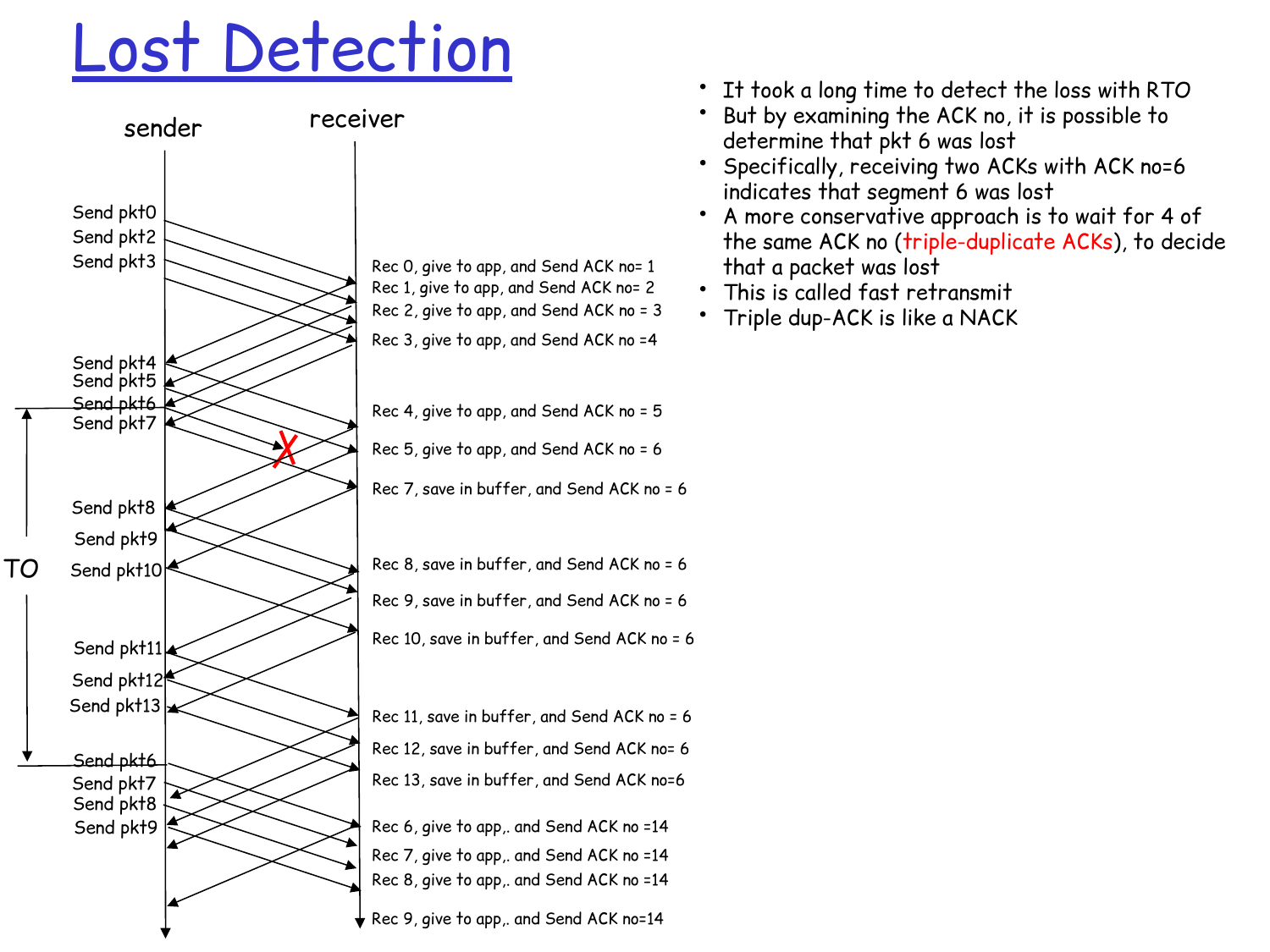

# Lost Detection
It took a long time to detect the loss with RTO
But by examining the ACK no, it is possible to determine that pkt 6 was lost
Specifically, receiving two ACKs with ACK no=6 indicates that segment 6 was lost
A more conservative approach is to wait for 4 of the same ACK no (triple-duplicate ACKs), to decide that a packet was lost
This is called fast retransmit
Triple dup-ACK is like a NACK
receiver
sender

Send pkt0
Send pkt2

Send pkt3
Rec 0, give to app, and Send ACK no= 1

Rec 1, give to app, and Send ACK no= 2

Rec 2, give to app, and Send ACK no = 3

Rec 3, give to app, and Send ACK no =4

Send pkt4
Send pkt5

Send pkt6

Rec 4, give to app, and Send ACK no = 5
Send pkt7

Rec 5, give to app, and Send ACK no = 6

Rec 7, save in buffer, and Send ACK no = 6

Send pkt8

Send pkt9

TO
Rec 8, save in buffer, and Send ACK no = 6
Send pkt10

Rec 9, save in buffer, and Send ACK no = 6

Rec 10, save in buffer, and Send ACK no = 6
Send pkt11

Send pkt12

Send pkt13
Rec 11, save in buffer, and Send ACK no = 6

Rec 12, save in buffer, and Send ACK no= 6
Send pkt6

Rec 13, save in buffer, and Send ACK no=6

Send pkt7

Send pkt8

Send pkt9
Rec 6, give to app,. and Send ACK no =14

Rec 7, give to app,. and Send ACK no =14
Rec 8, give to app,. and Send ACK no =14
Rec 9, give to app,. and Send ACK no=14